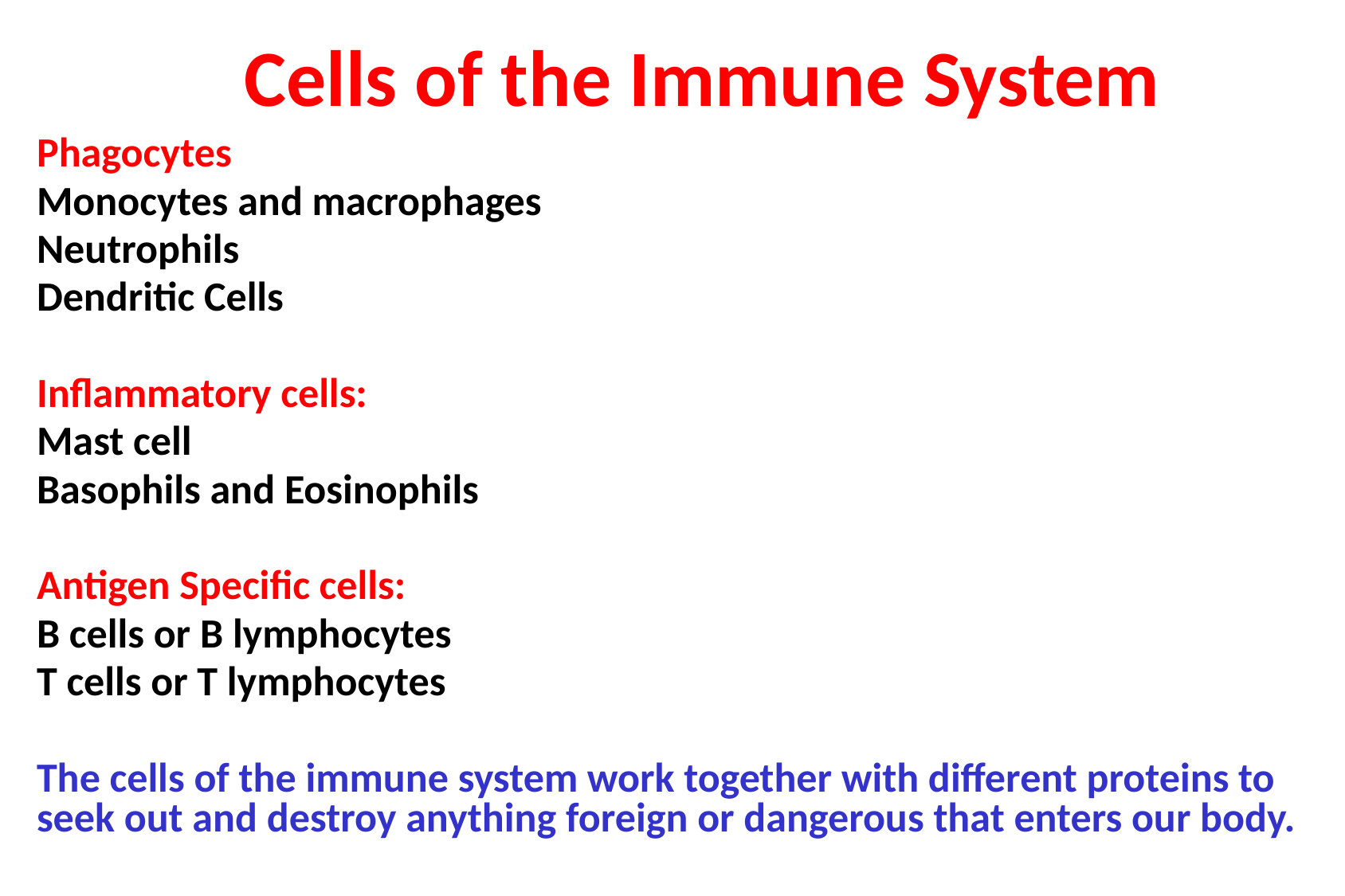

Cells of the Immune System
Phagocytes
Monocytes and macrophages
Neutrophils
Dendritic Cells

Inflammatory cells:
Mast cell
Basophils and Eosinophils

Antigen Specific cells:
B cells or B lymphocytes
T cells or T lymphocytes

The cells of the immune system work together with different proteins to seek out and destroy anything foreign or dangerous that enters our body.